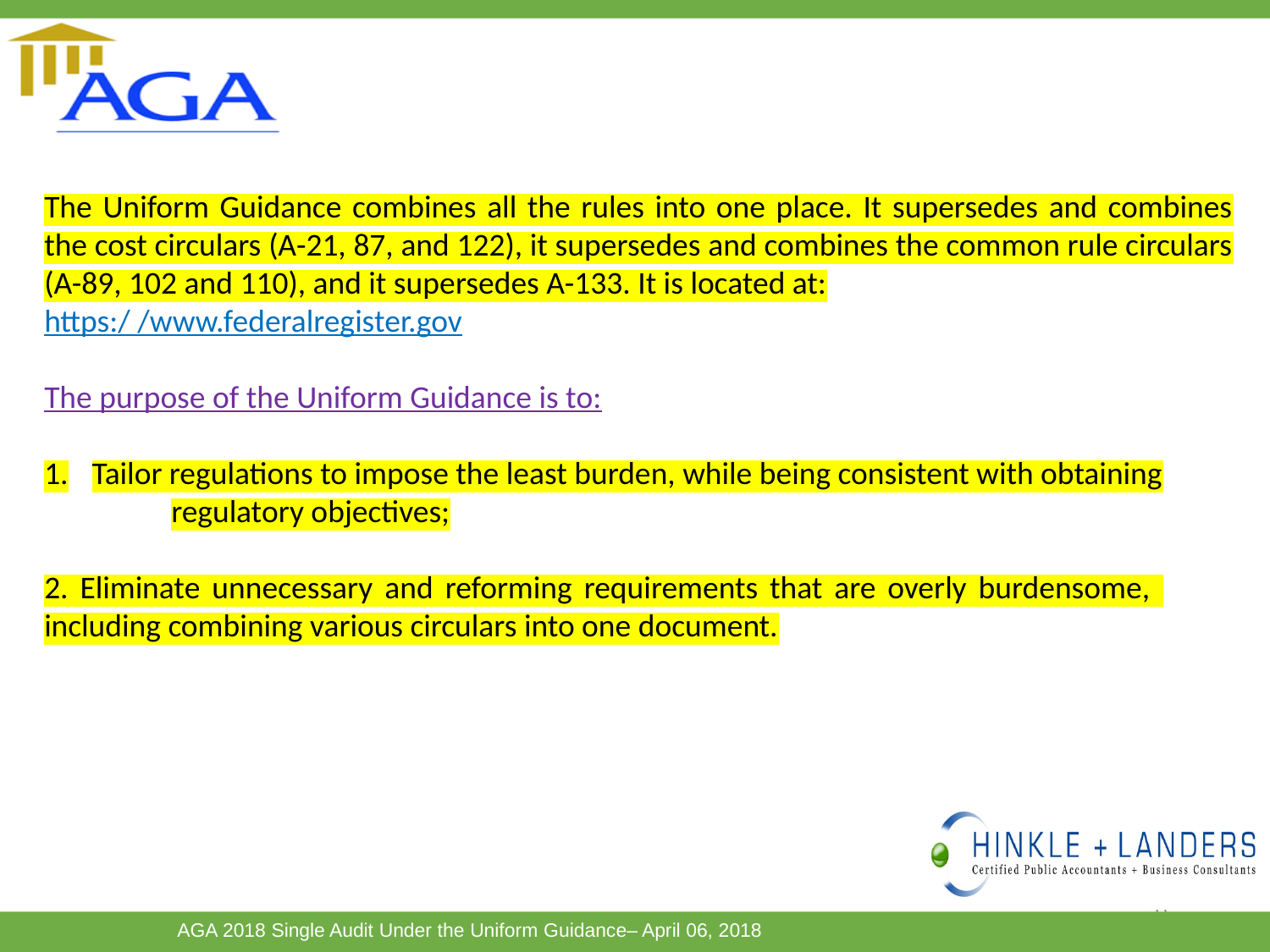

The Uniform Guidance combines all the rules into one place. It supersedes and combines the cost circulars (A-21, 87, and 122), it supersedes and combines the common rule circulars (A-89, 102 and 110), and it supersedes A-133. It is located at:
https:/ /www.federalregister.gov

The purpose of the Uniform Guidance is to:

Tailor regulations to impose the least burden, while being consistent with obtaining
	regulatory objectives;

2. Eliminate unnecessary and reforming requirements that are overly burdensome, 	including combining various circulars into one document.

31